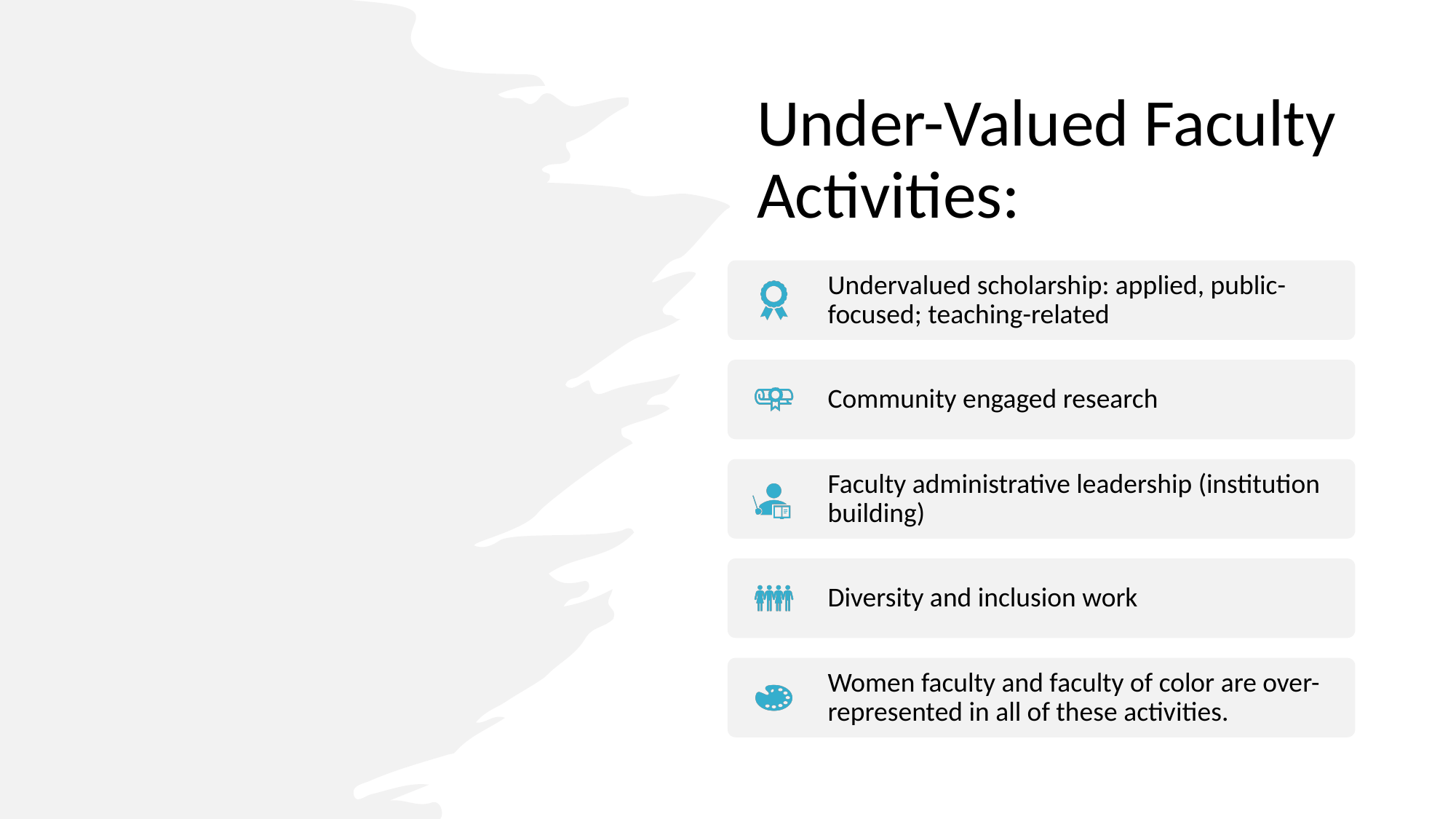

# Under-Valued Faculty Activities:
Undervalued scholarship: applied, public-focused; teaching-related
Community engaged research
Faculty administrative leadership (institution building)
Diversity and inclusion work
Women faculty and faculty of color are over-represented in all of these activities.